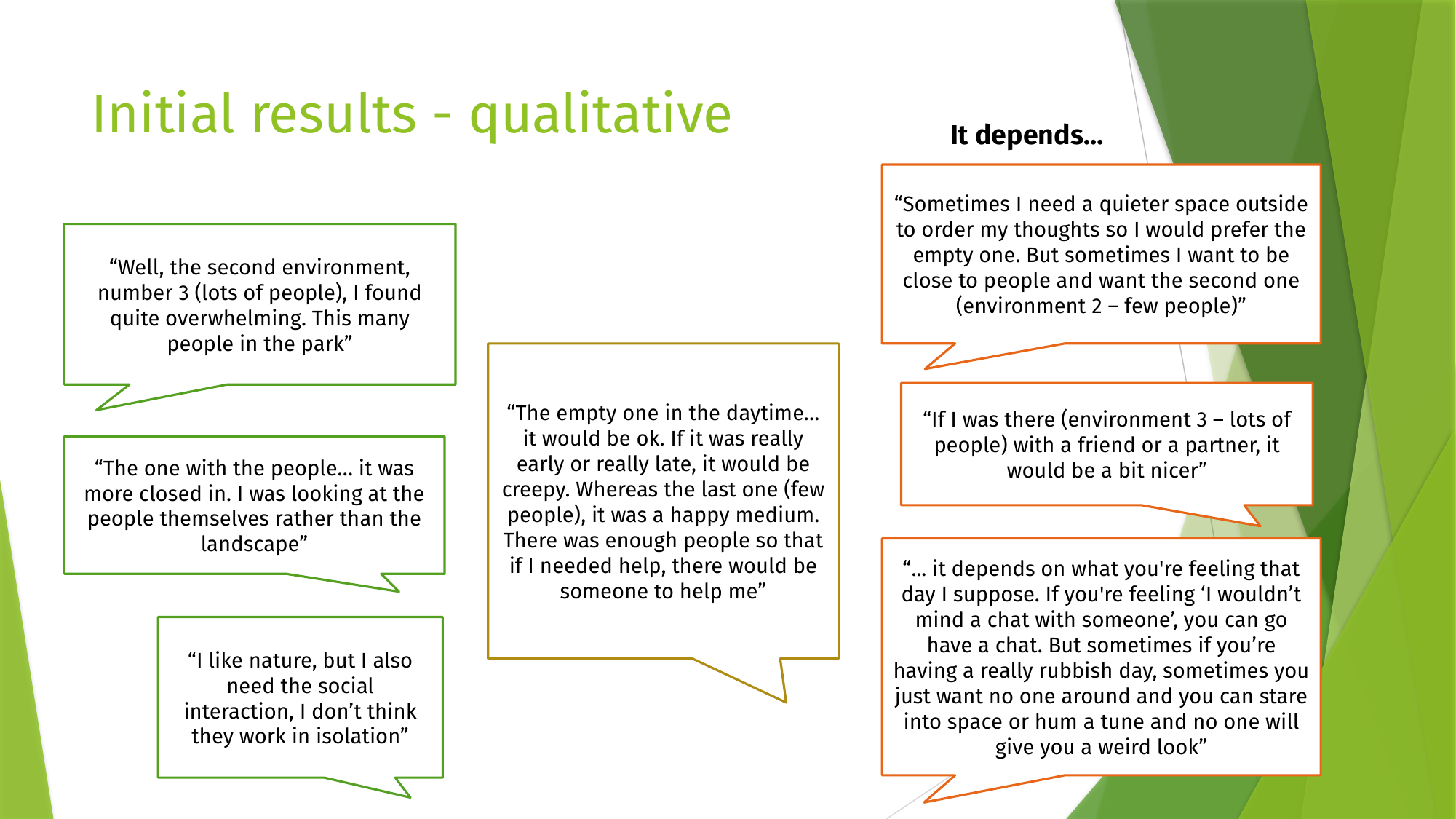

Initial results - qualitative
It depends…
“Sometimes I need a quieter space outside to order my thoughts so I would prefer the empty one. But sometimes I want to be close to people and want the second one (environment 2 – few people)”
“Well, the second environment, number 3 (lots of people), I found quite overwhelming. This many people in the park”
“The empty one in the daytime… it would be ok. If it was really early or really late, it would be creepy. Whereas the last one (few people), it was a happy medium. There was enough people so that if I needed help, there would be someone to help me”
“If I was there (environment 3 – lots of people) with a friend or a partner, it would be a bit nicer”
“The one with the people… it was more closed in. I was looking at the people themselves rather than the landscape”
“... it depends on what you're feeling that day I suppose. If you're feeling ‘I wouldn’t mind a chat with someone’, you can go have a chat. But sometimes if you’re having a really rubbish day, sometimes you just want no one around and you can stare into space or hum a tune and no one will give you a weird look”
“I like nature, but I also need the social interaction, I don’t think they work in isolation”